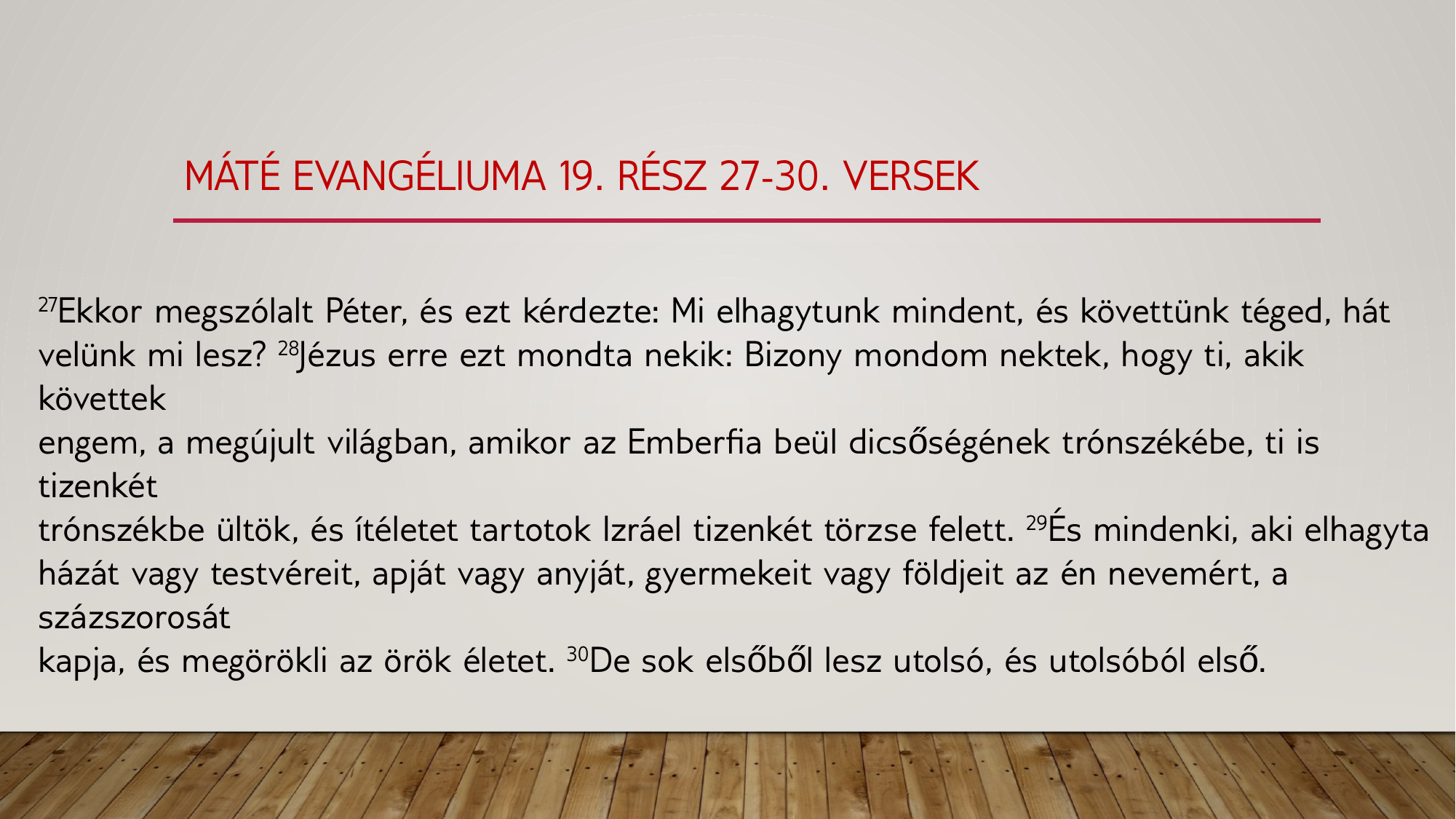

# máté evangéliuma 19. rész 27-30. versek
27Ekkor megszólalt Péter, és ezt kérdezte: Mi elhagytunk mindent, és követtünk téged, hát
velünk mi lesz? 28Jézus erre ezt mondta nekik: Bizony mondom nektek, hogy ti, akik követtek
engem, a megújult világban, amikor az Emberfia beül dicsőségének trónszékébe, ti is tizenkét
trónszékbe ültök, és ítéletet tartotok Izráel tizenkét törzse felett. 29És mindenki, aki elhagyta
házát vagy testvéreit, apját vagy anyját, gyermekeit vagy földjeit az én nevemért, a százszorosát
kapja, és megörökli az örök életet. 30De sok elsőből lesz utolsó, és utolsóból első.